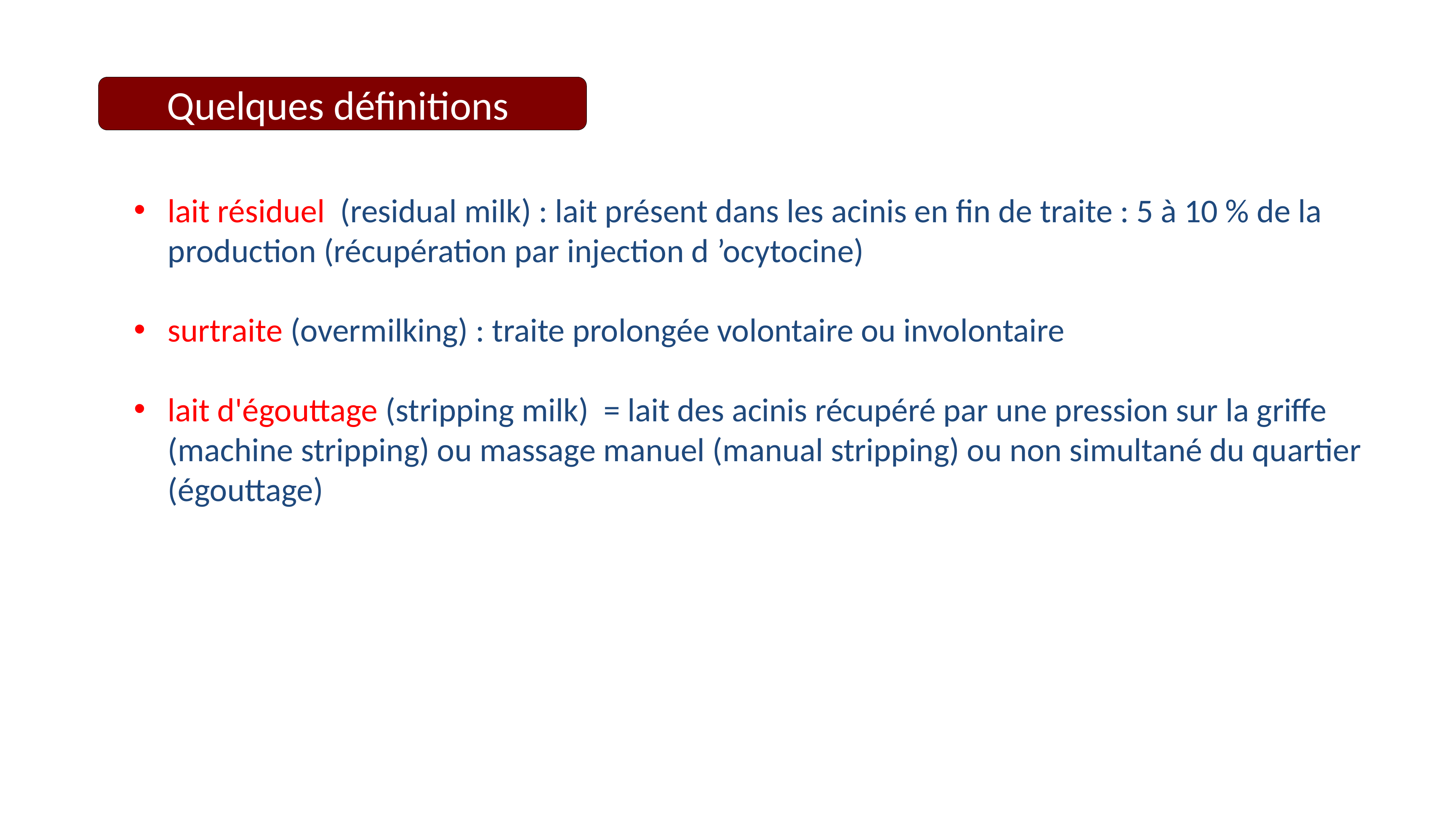

Quelques définitions
lait résiduel  (residual milk) : lait présent dans les acinis en fin de traite : 5 à 10 % de la production (récupération par injection d ’ocytocine)

surtraite (overmilking) : traite prolongée volontaire ou involontaire

lait d'égouttage (stripping milk)  = lait des acinis récupéré par une pression sur la griffe (machine stripping) ou massage manuel (manual stripping) ou non simultané du quartier (égouttage)